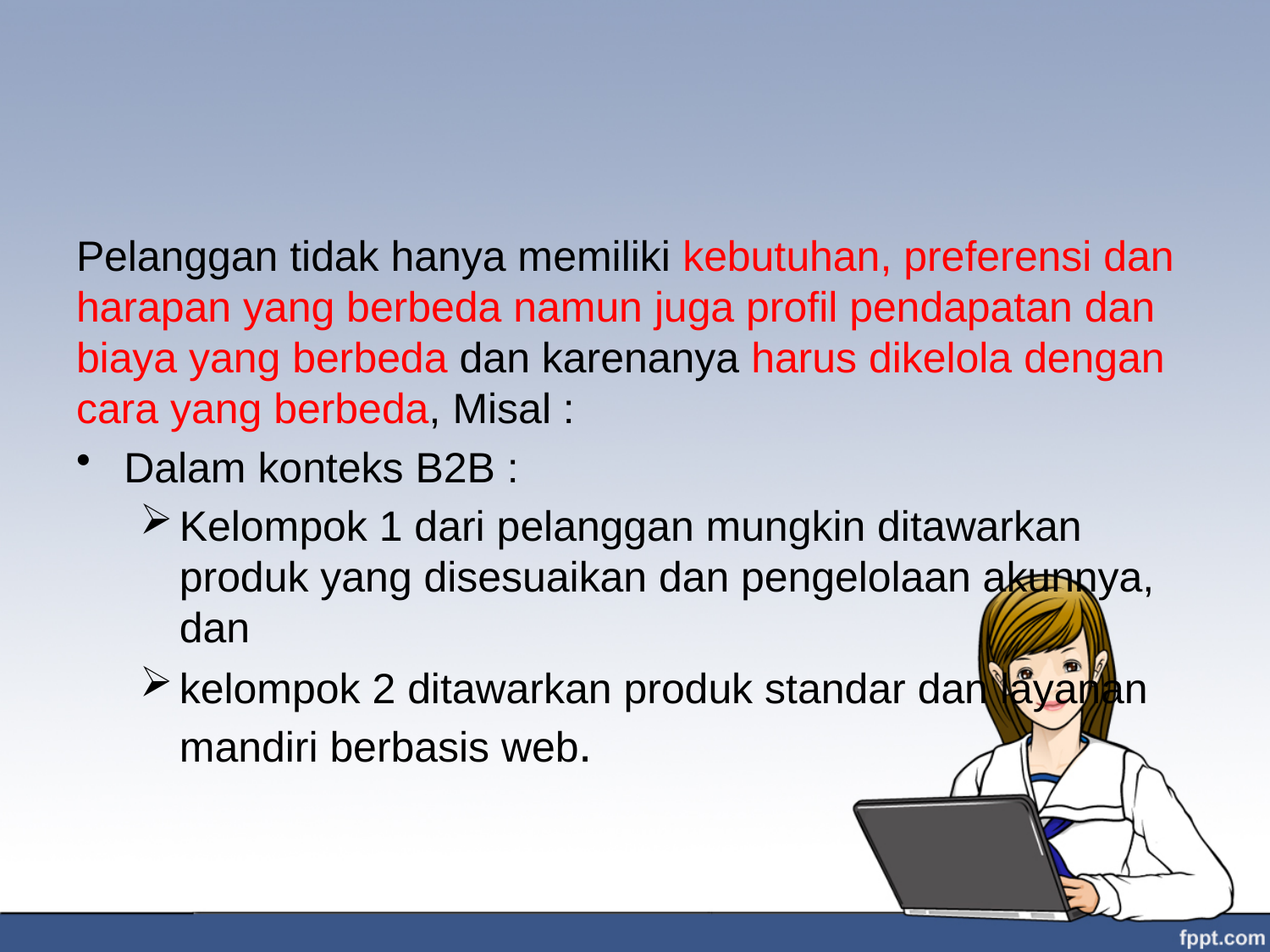

#
Pelanggan tidak hanya memiliki kebutuhan, preferensi dan harapan yang berbeda namun juga profil pendapatan dan biaya yang berbeda dan karenanya harus dikelola dengan cara yang berbeda, Misal :
Dalam konteks B2B :
Kelompok 1 dari pelanggan mungkin ditawarkan produk yang disesuaikan dan pengelolaan akunnya, dan
kelompok 2 ditawarkan produk standar dan layanan mandiri berbasis web.